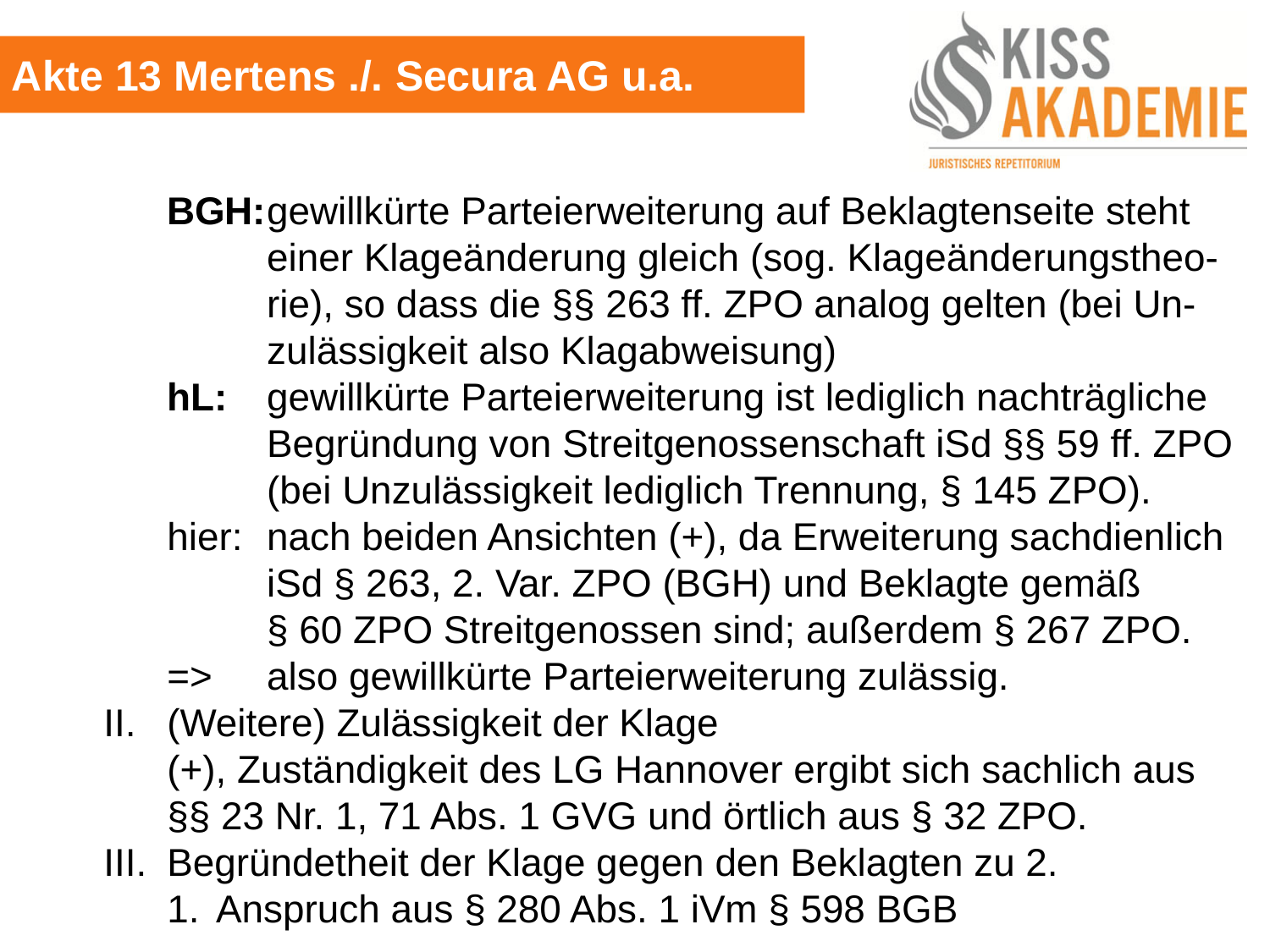

Akte 13 Mertens ./. Secura AG u.a.

		BGH:	gewillkürte Parteierweiterung auf Beklagtenseite steht				einer Klageänderung gleich (sog. Klageänderungstheo-				rie), so dass die §§ 263 ff. ZPO analog gelten (bei Un-				zulässigkeit also Klagabweisung)
		hL:	gewillkürte Parteierweiterung ist lediglich nachträgliche 				Begründung von Streitgenossenschaft iSd §§ 59 ff. ZPO				(bei Unzulässigkeit lediglich Trennung, § 145 ZPO).
		hier:	nach beiden Ansichten (+), da Erweiterung sachdienlich				iSd § 263, 2. Var. ZPO (BGH) und Beklagte gemäß 					§ 60 ZPO Streitgenossen sind; außerdem § 267 ZPO.
		=>		also gewillkürte Parteierweiterung zulässig.
	II.	(Weitere) Zulässigkeit der Klage
		(+), Zuständigkeit des LG Hannover ergibt sich sachlich aus		§§ 23 Nr. 1, 71 Abs. 1 GVG und örtlich aus § 32 ZPO.
	III.	Begründetheit der Klage gegen den Beklagten zu 2.
		1.	Anspruch aus § 280 Abs. 1 iVm § 598 BGB